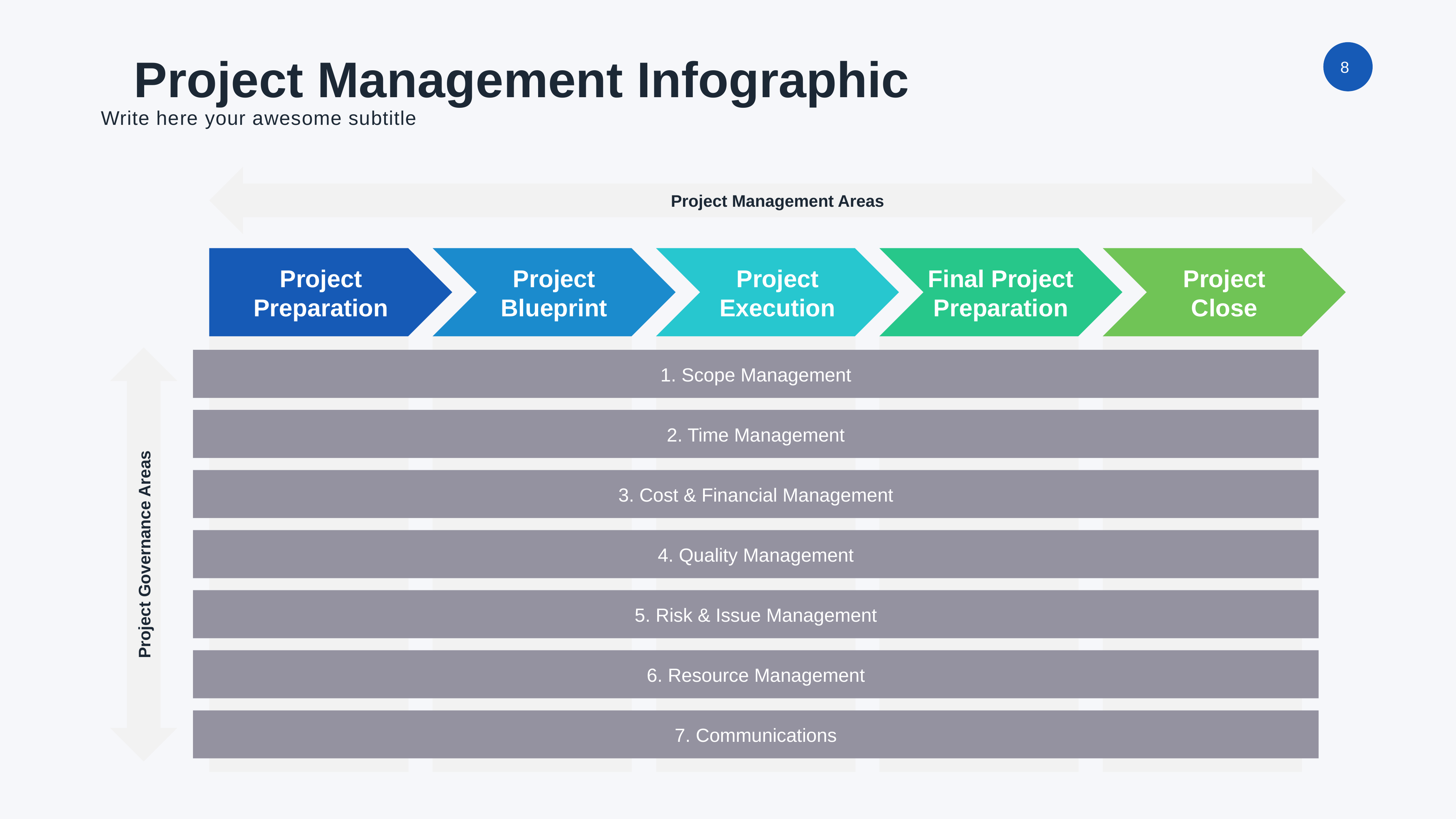

Project Management Infographic
Write here your awesome subtitle

Project Management Areas

Project
Preparation
Project
Blueprint
Final Project
Preparation
Project
Execution
Project
Close

1. Scope Management

2. Time Management

3. Cost & Financial Management

4. Quality Management
Project Governance Areas

5. Risk & Issue Management

6. Resource Management

7. Communications